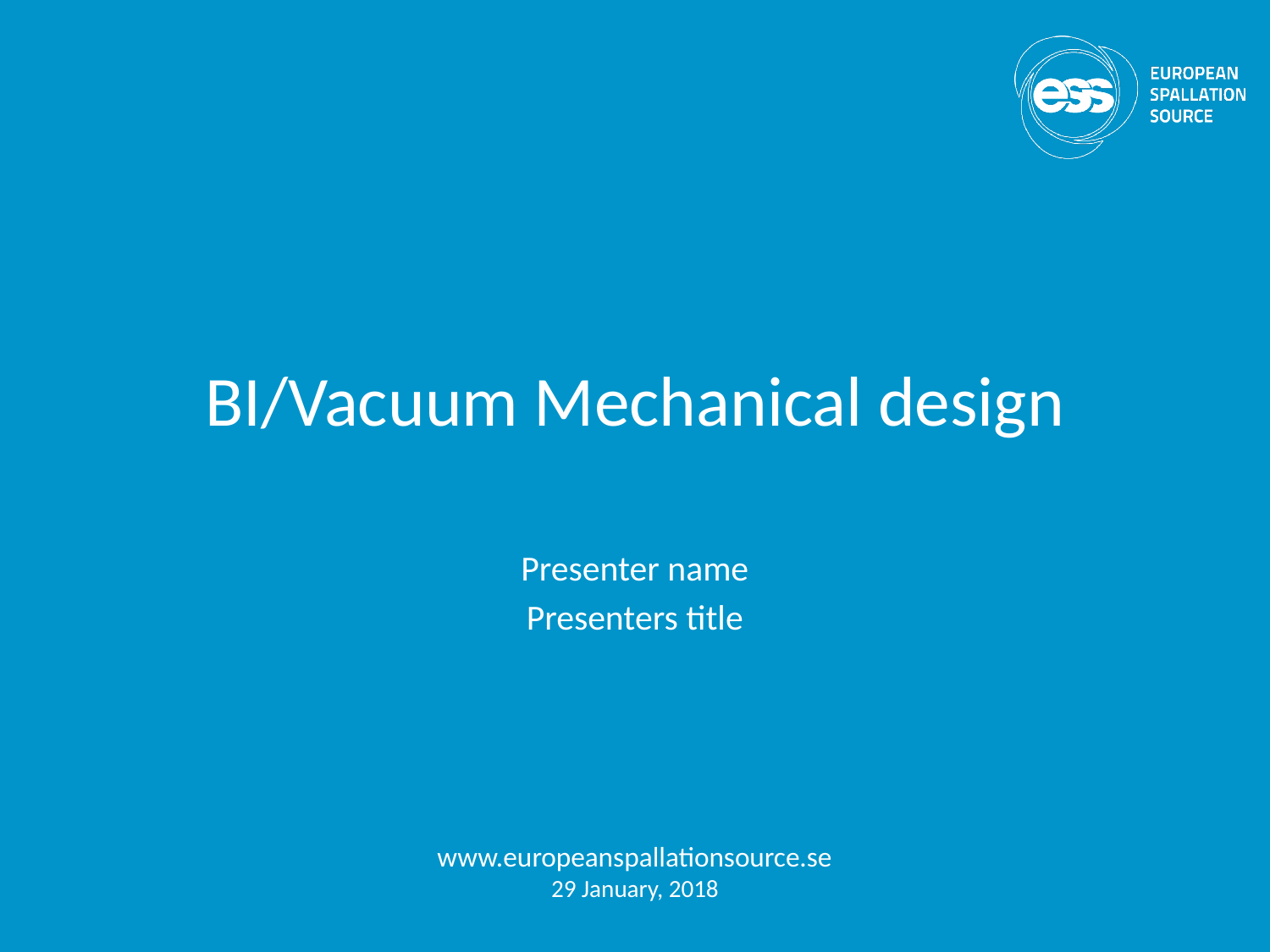

# BI/Vacuum Mechanical design
Presenter name
Presenters title
www.europeanspallationsource.se
29 January, 2018